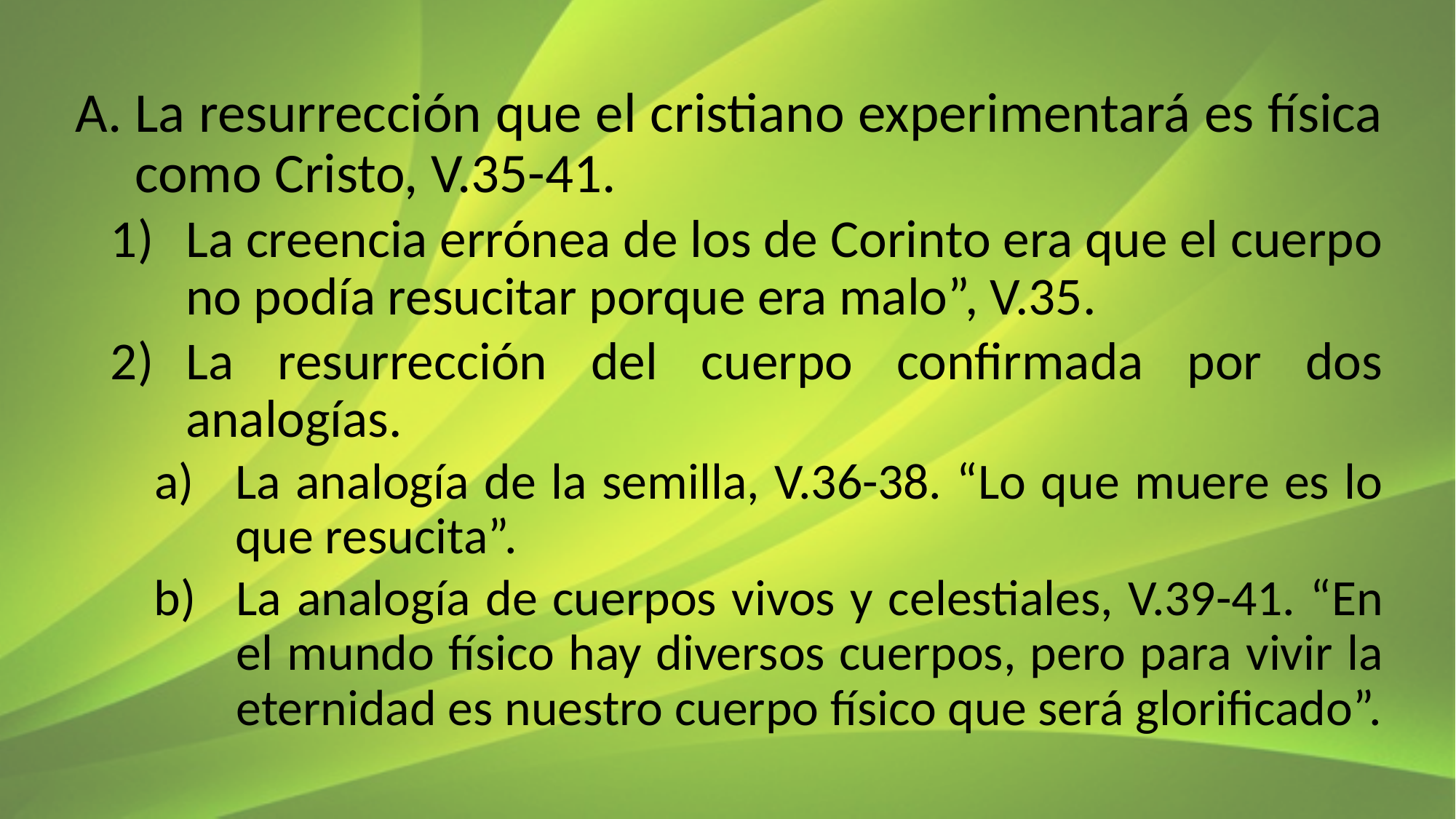

La resurrección que el cristiano experimentará es física como Cristo, V.35-41.
La creencia errónea de los de Corinto era que el cuerpo no podía resucitar porque era malo”, V.35.
La resurrección del cuerpo confirmada por dos analogías.
La analogía de la semilla, V.36-38. “Lo que muere es lo que resucita”.
La analogía de cuerpos vivos y celestiales, V.39-41. “En el mundo físico hay diversos cuerpos, pero para vivir la eternidad es nuestro cuerpo físico que será glorificado”.